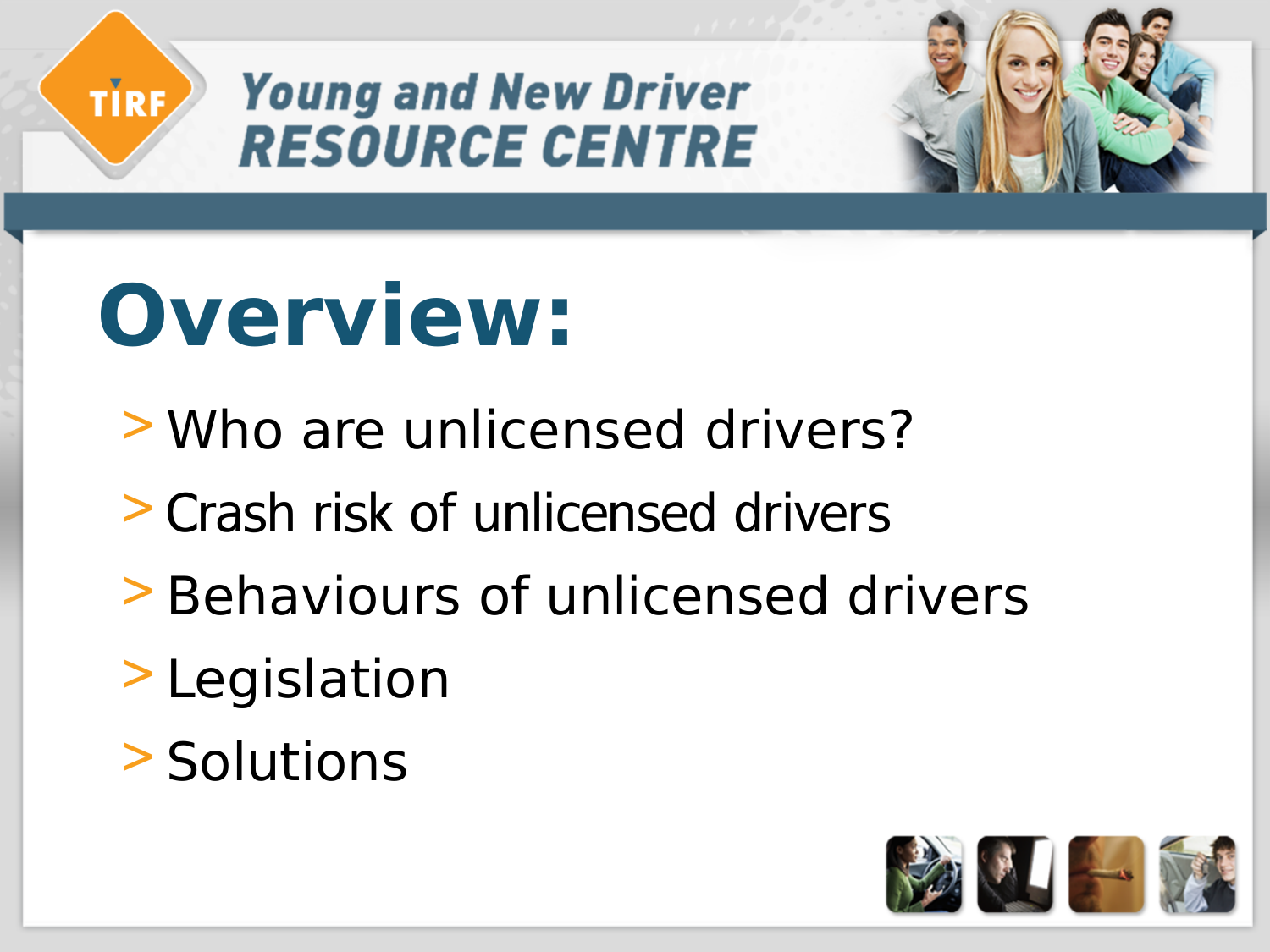

# Overview:
Who are unlicensed drivers?
Crash risk of unlicensed drivers
Behaviours of unlicensed drivers
Legislation
Solutions